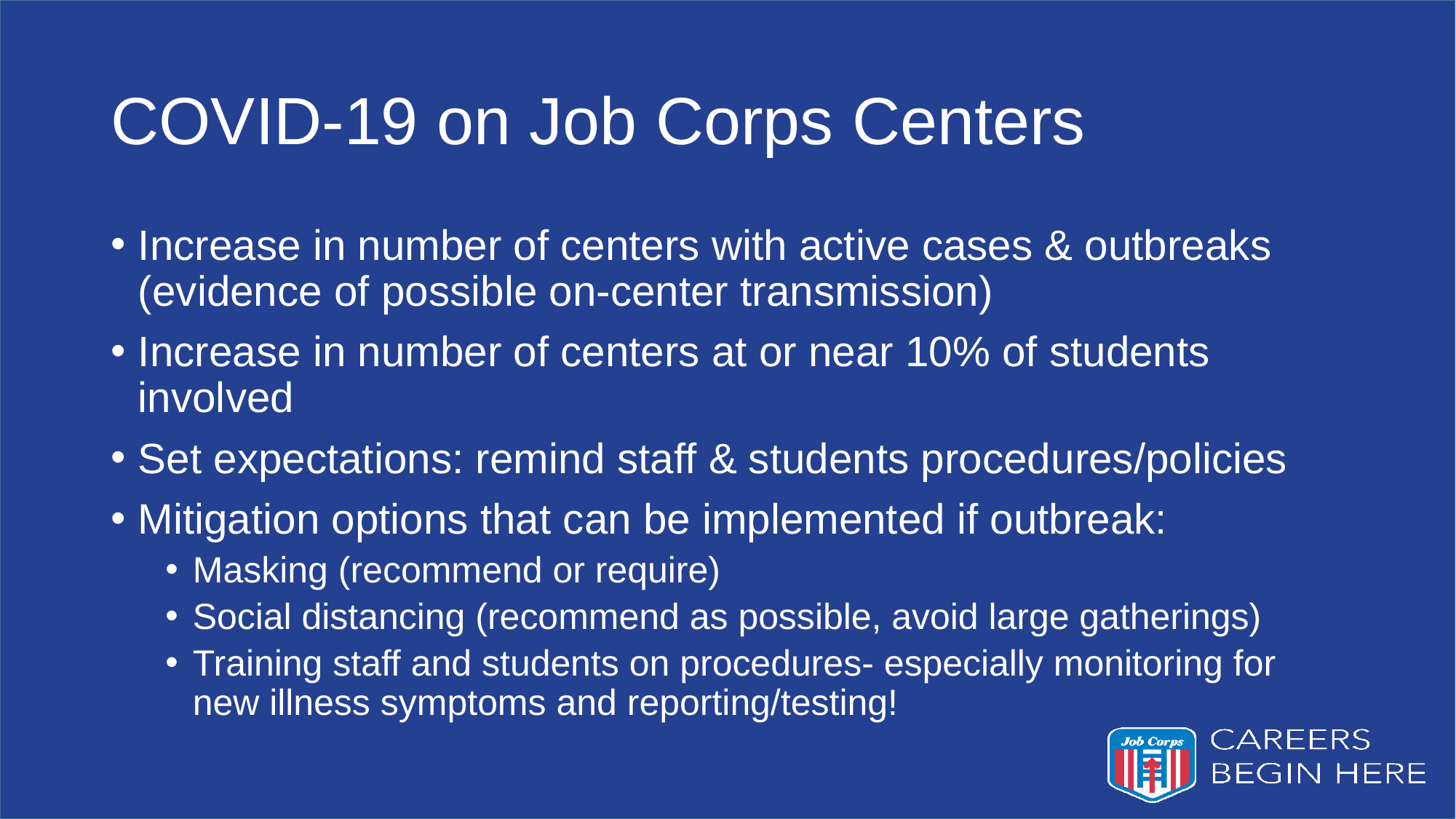

# COVID-19 on Job Corps Centers
Increase in number of centers with active cases & outbreaks (evidence of possible on-center transmission)
Increase in number of centers at or near 10% of students involved
Set expectations: remind staff & students procedures/policies
Mitigation options that can be implemented if outbreak:
Masking (recommend or require)
Social distancing (recommend as possible, avoid large gatherings)
Training staff and students on procedures- especially monitoring for new illness symptoms and reporting/testing!